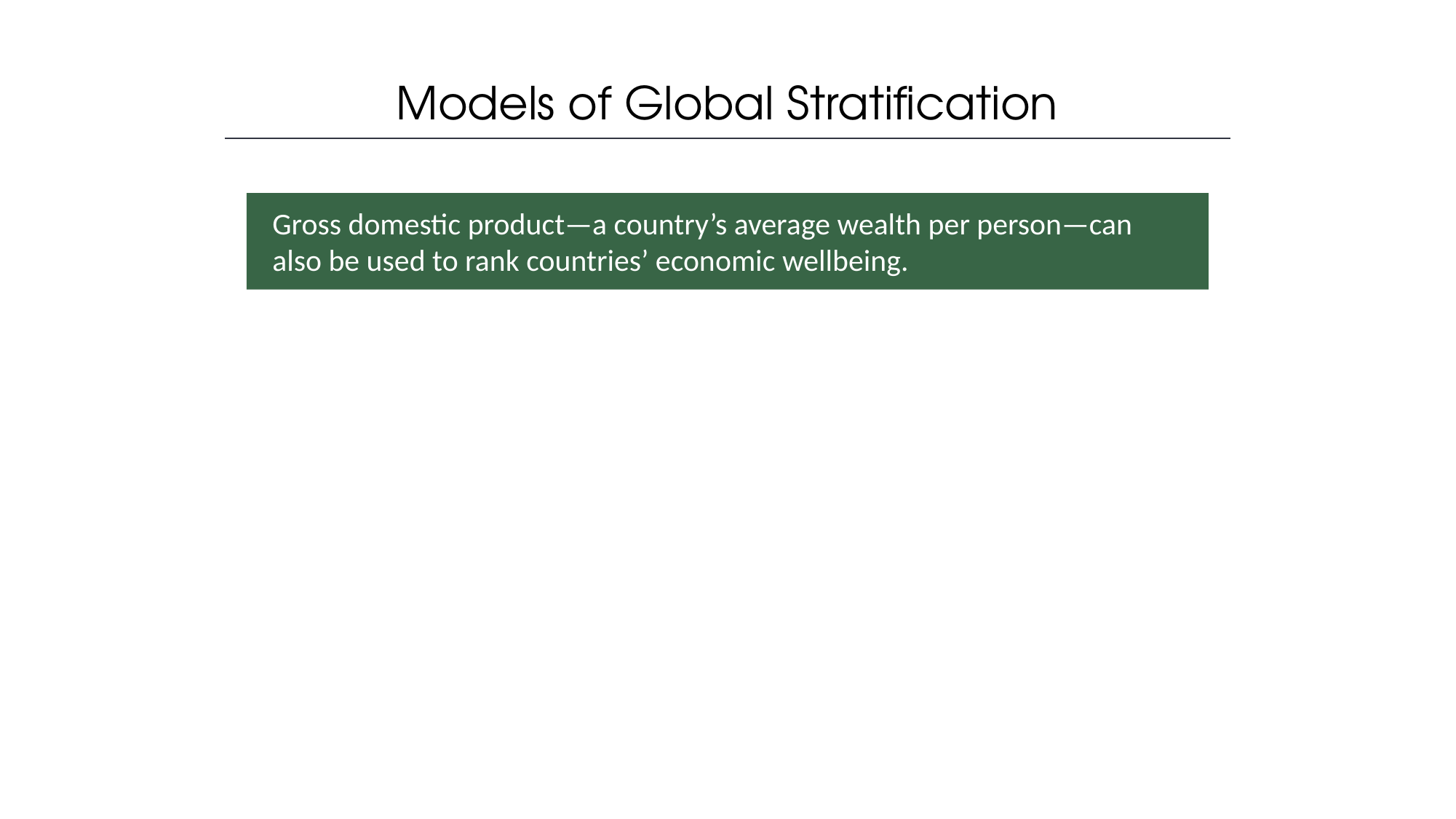

Models of Global Stratification
HAWKES LEARNING

Gross domestic product—a country’s average wealth per person—can also be used to rank countries’ economic wellbeing.